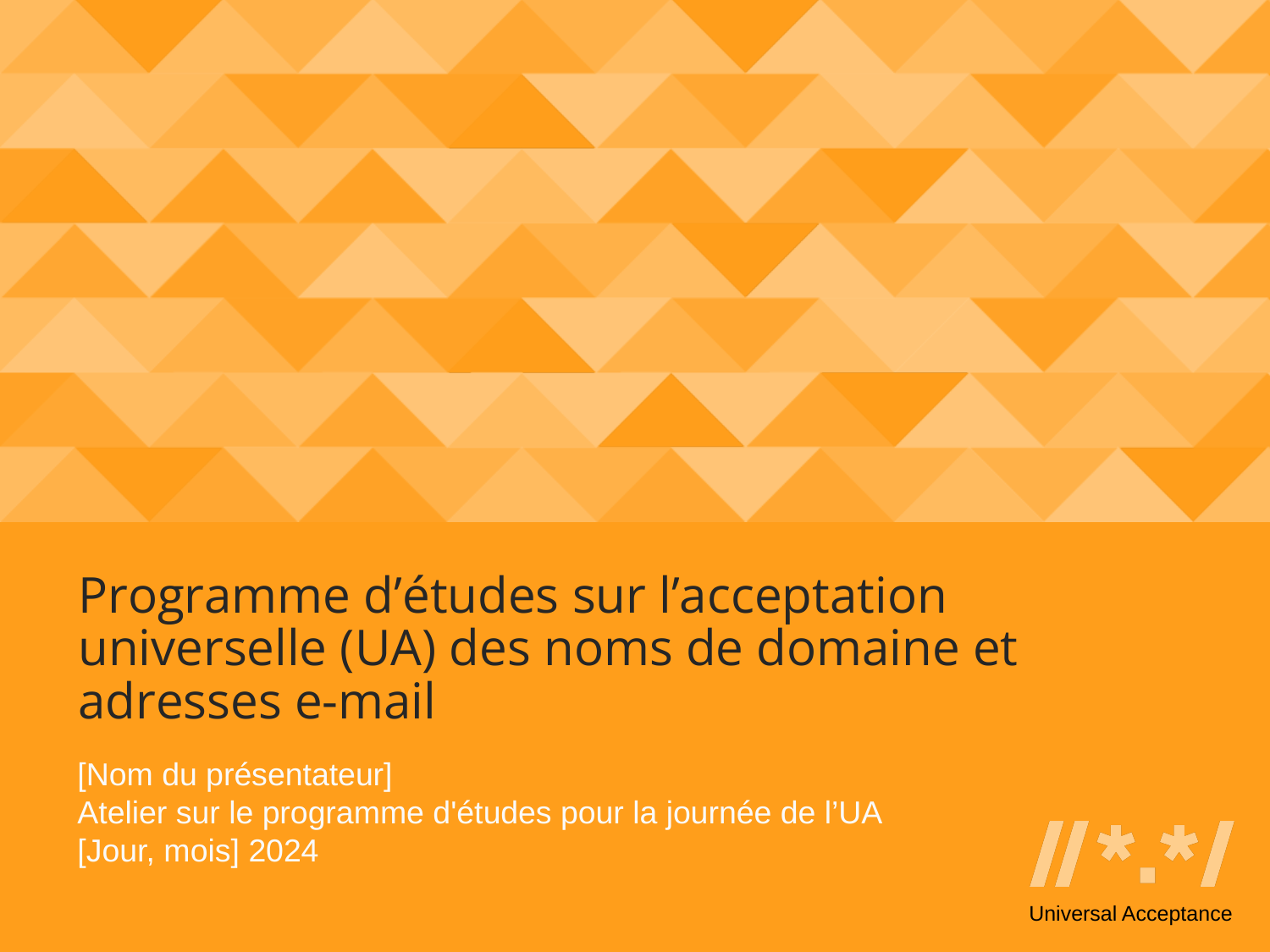

# Programme d’études sur l’acceptation universelle (UA) des noms de domaine et adresses e-mail
[Nom du présentateur]
Atelier sur le programme d'études pour la journée de l’UA
[Jour, mois] 2024